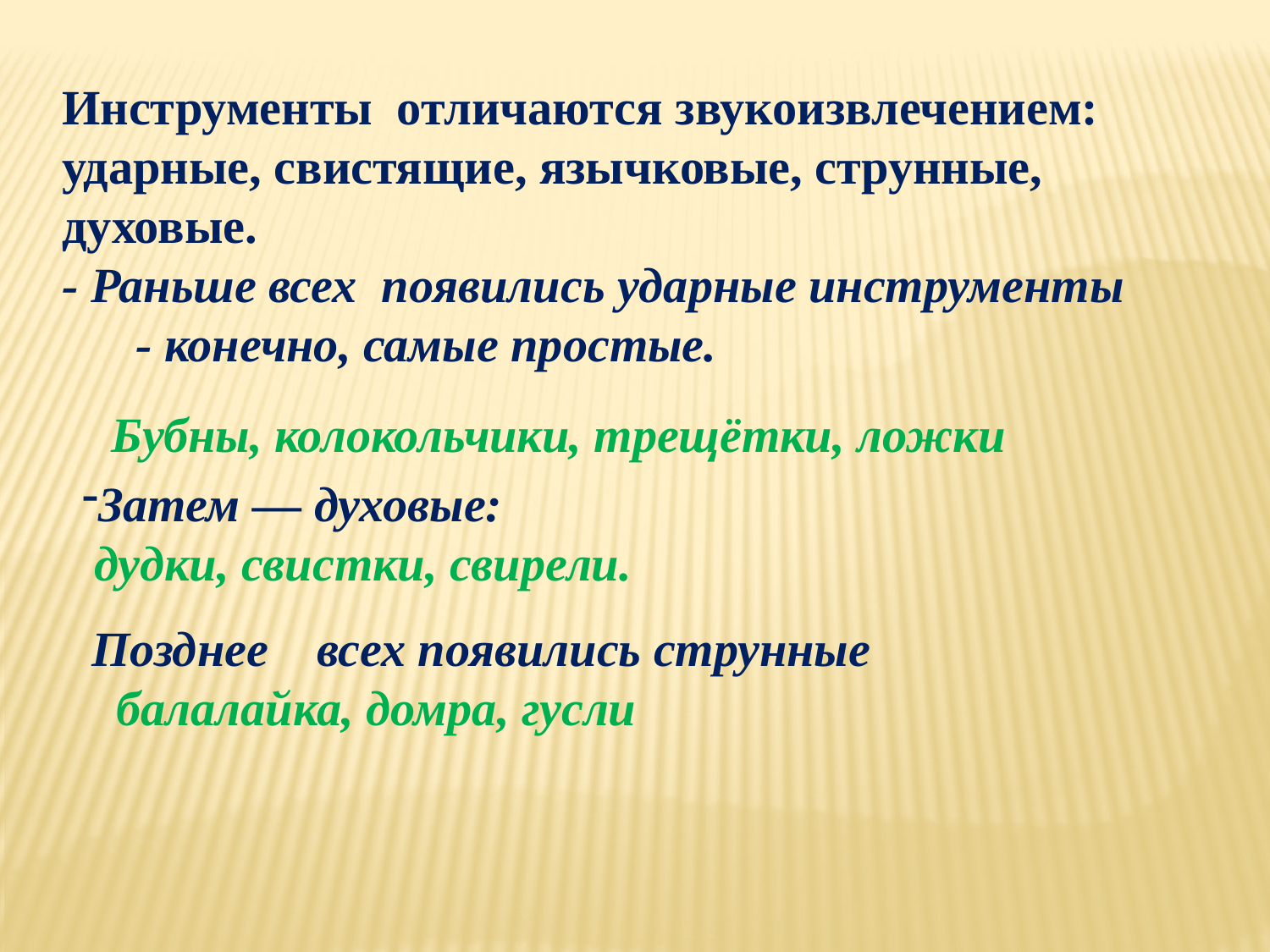

Инструменты  отличаются звукоизвлечением: ударные, свистящие, язычковые, струнные, духовые.
- Раньше всех  появились ударные инструменты
      - конечно, самые простые.

Бубны, колокольчики, трещётки, ложки
Затем — духовые:
 дудки, свистки, свирели.
Позднее    всех появились струнные
  балалайка, домра, гусли